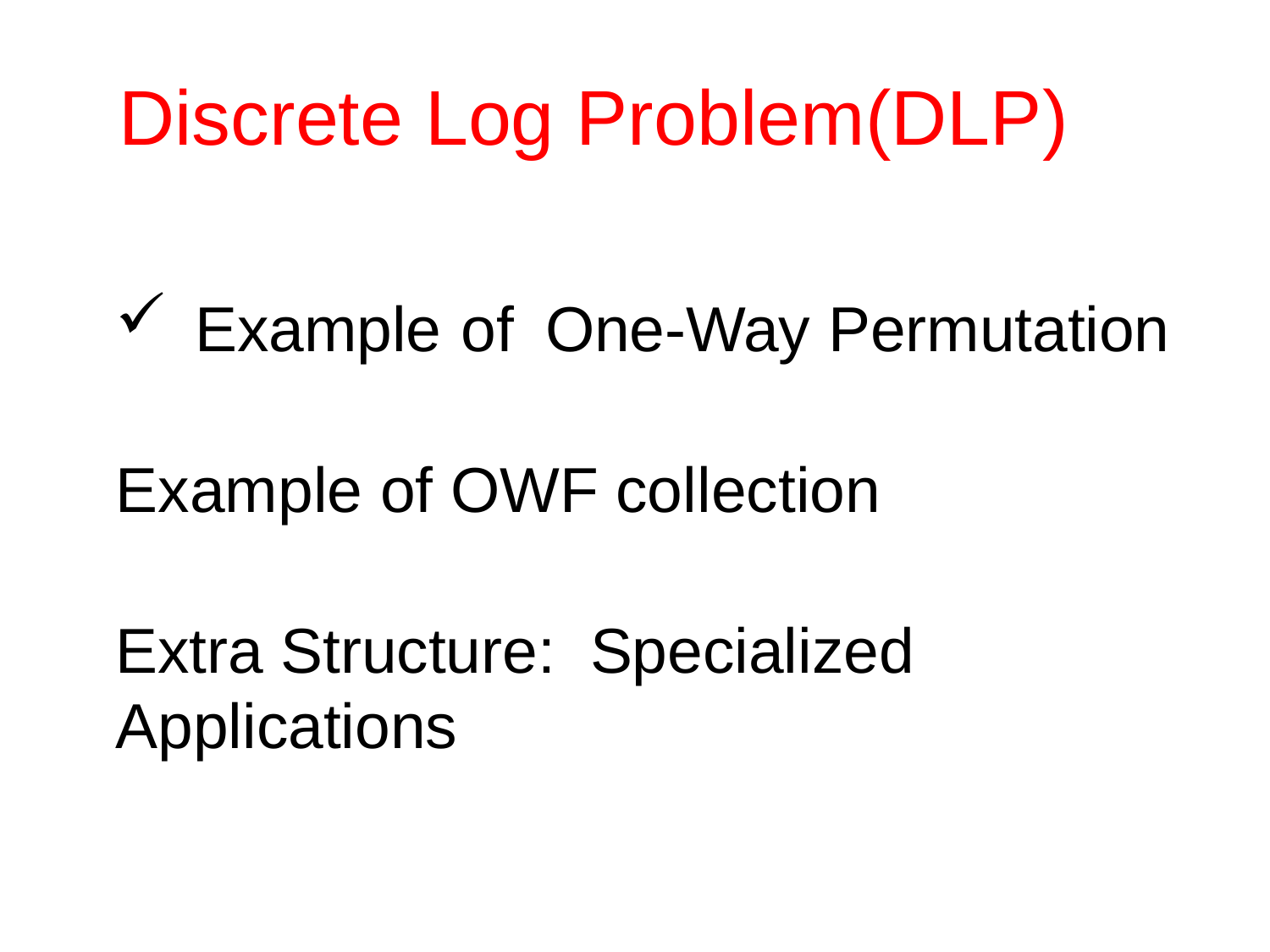

# Discrete Log Problem(DLP)
Example	of	One-Way Permutation

Example of OWF collection

Extra Structure:  Specialized Applications